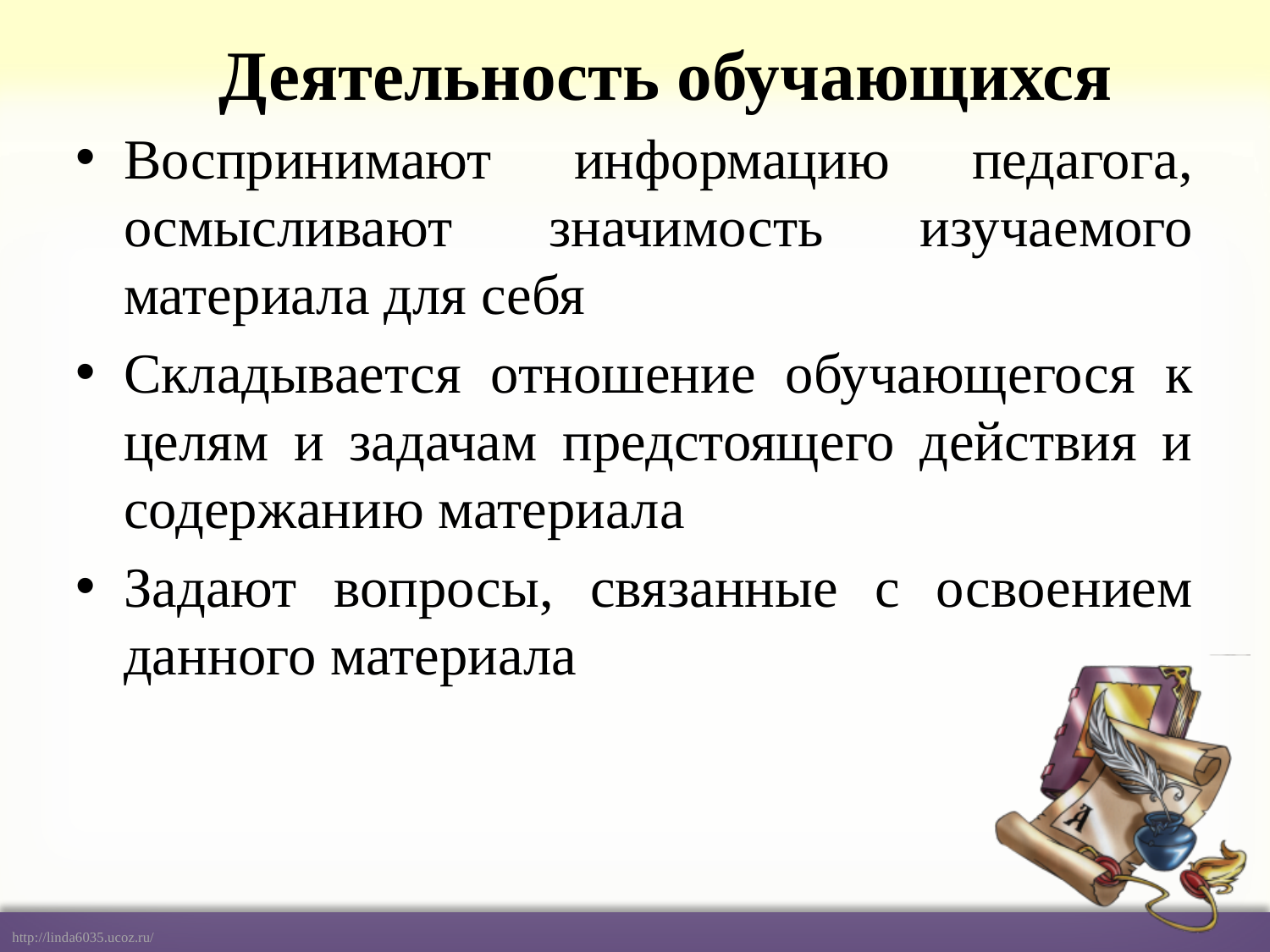

# Деятельность обучающихся
Воспринимают информацию педагога, осмысливают значимость изучаемого материала для себя
Складывается отношение обучающегося к целям и задачам предстоящего действия и содержанию материала
Задают вопросы, связанные с освоением данного материала